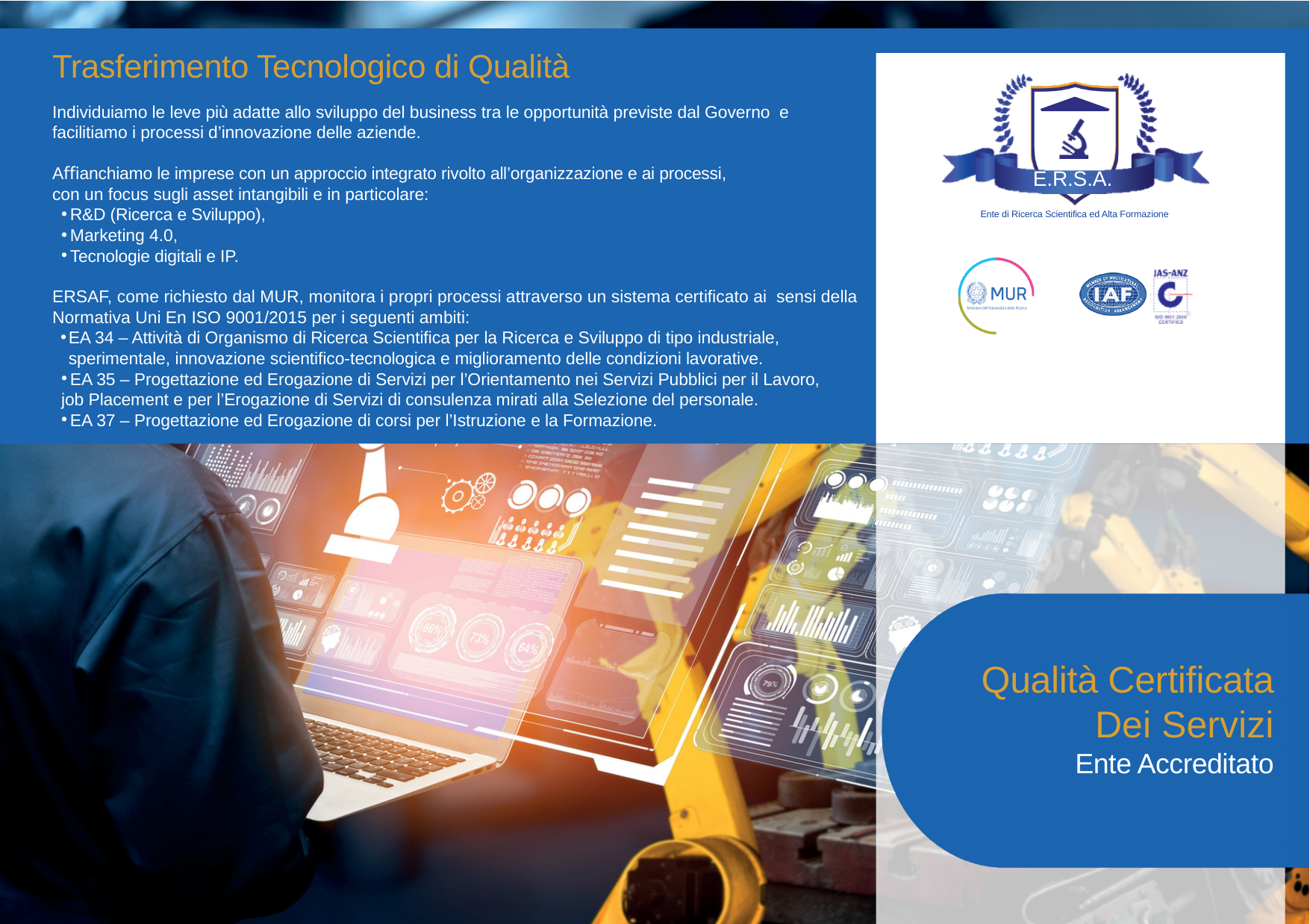

Trasferimento Tecnologico di Qualità

Individuiamo le leve più adatte allo sviluppo del business tra le opportunità previste dal Governo  e facilitiamo i processi d’innovazione delle aziende.

Aﬃanchiamo le imprese con un approccio integrato rivolto all’organizzazione e ai processi,
con un focus sugli asset intangibili e in particolare:
R&D (Ricerca e Sviluppo),
Marketing 4.0,
Tecnologie digitali e IP.
E.R.S.A.F.
Ente di Ricerca Scientifica ed Alta Formazione

ERSAF, come richiesto dal MUR, monitora i propri processi attraverso un sistema certiﬁcato ai  sensi della Normativa Uni En ISO 9001/2015 per i seguenti ambiti:
EA 34 – Attività di Organismo di Ricerca Scientiﬁca per la Ricerca e Sviluppo di tipo industriale,  sperimentale, innovazione scientiﬁco-tecnologica e miglioramento delle condizioni lavorative.
EA 35 – Progettazione ed Erogazione di Servizi per l’Orientamento nei Servizi Pubblici per il Lavoro,
job Placement e per l’Erogazione di Servizi di consulenza mirati alla Selezione del personale.
EA 37 – Progettazione ed Erogazione di corsi per l’Istruzione e la Formazione.

Qualità Certiﬁcata
Dei Servizi
Ente Accreditato